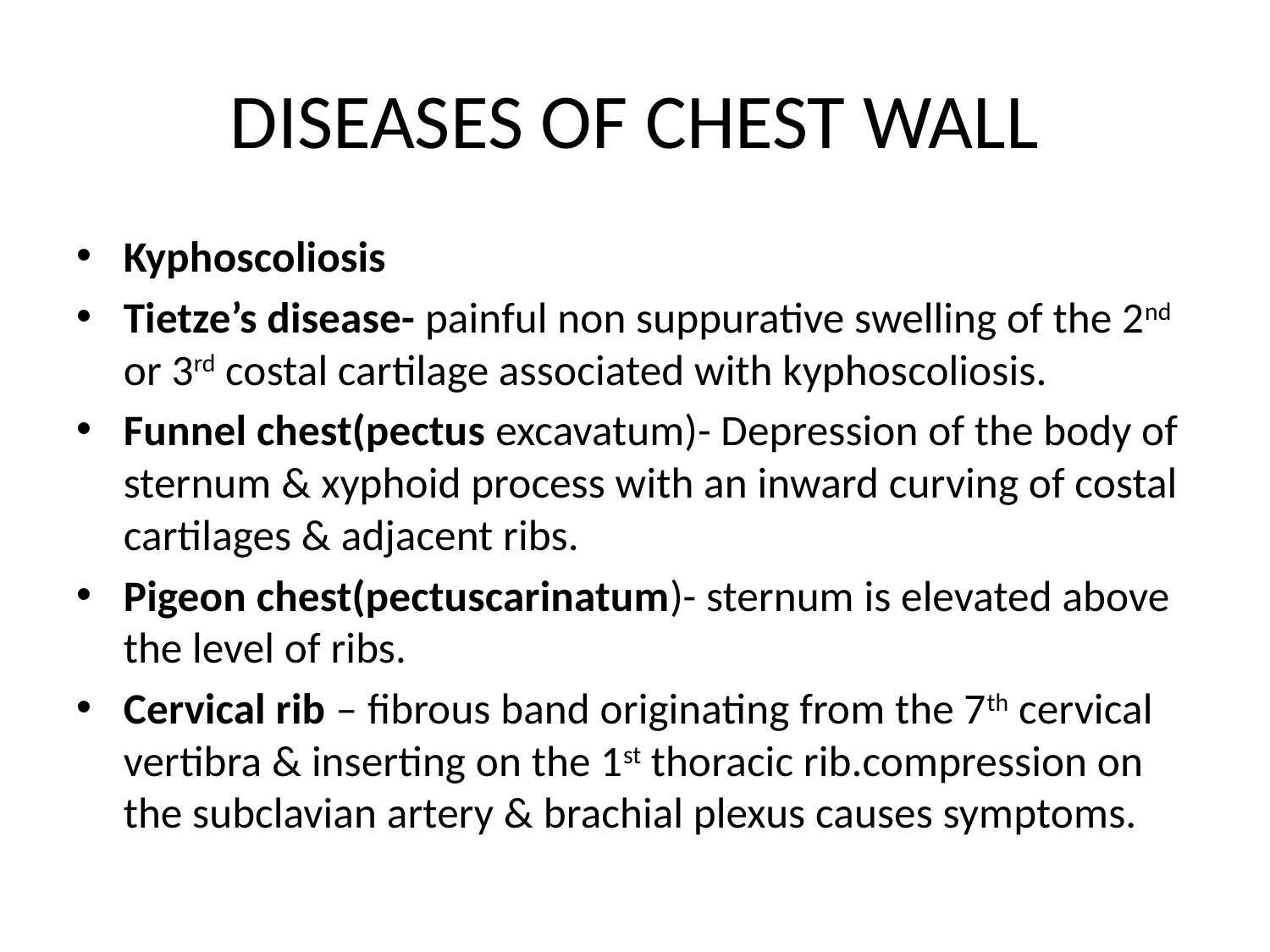

# DISEASES OF CHEST WALL
Kyphoscoliosis
Tietze’s disease- painful non suppurative swelling of the 2nd or 3rd costal cartilage associated with kyphoscoliosis.
Funnel chest(pectus excavatum)- Depression of the body of sternum & xyphoid process with an inward curving of costal cartilages & adjacent ribs.
Pigeon chest(pectuscarinatum)- sternum is elevated above the level of ribs.
Cervical rib – fibrous band originating from the 7th cervical vertibra & inserting on the 1st thoracic rib.compression on the subclavian artery & brachial plexus causes symptoms.